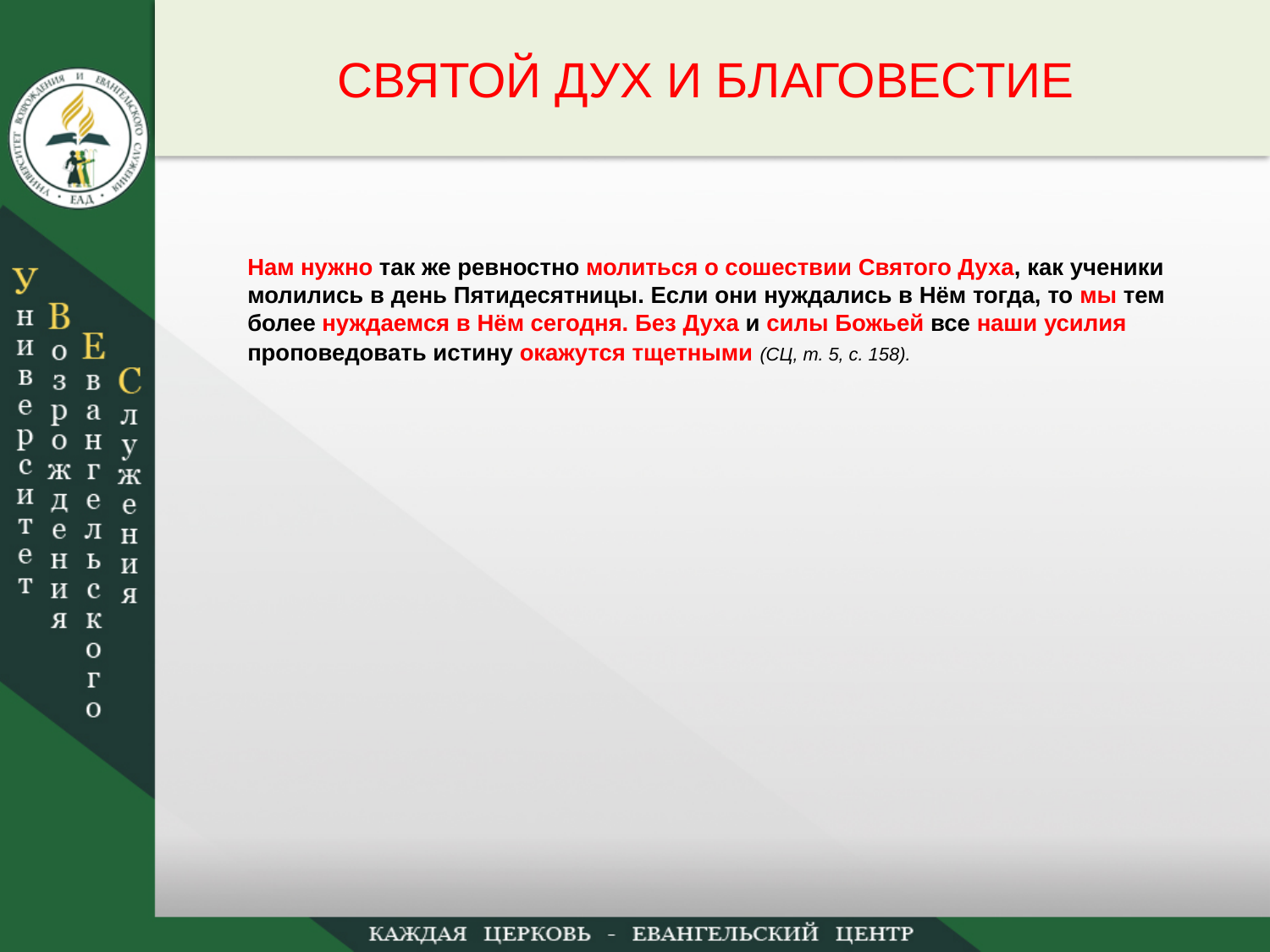

СВЯТОЙ ДУХ И БЛАГОВЕСТИЕ

Нам нужно так же ревностно молиться о сошествии Святого Духа, как ученики молились в день Пятидесятницы. Если они нуждались в Нём тогда, то мы тем более нуждаемся в Нём сегодня. Без Духа и силы Божьей все наши усилия проповедовать истину окажутся тщетными (СЦ, т. 5, с. 158).